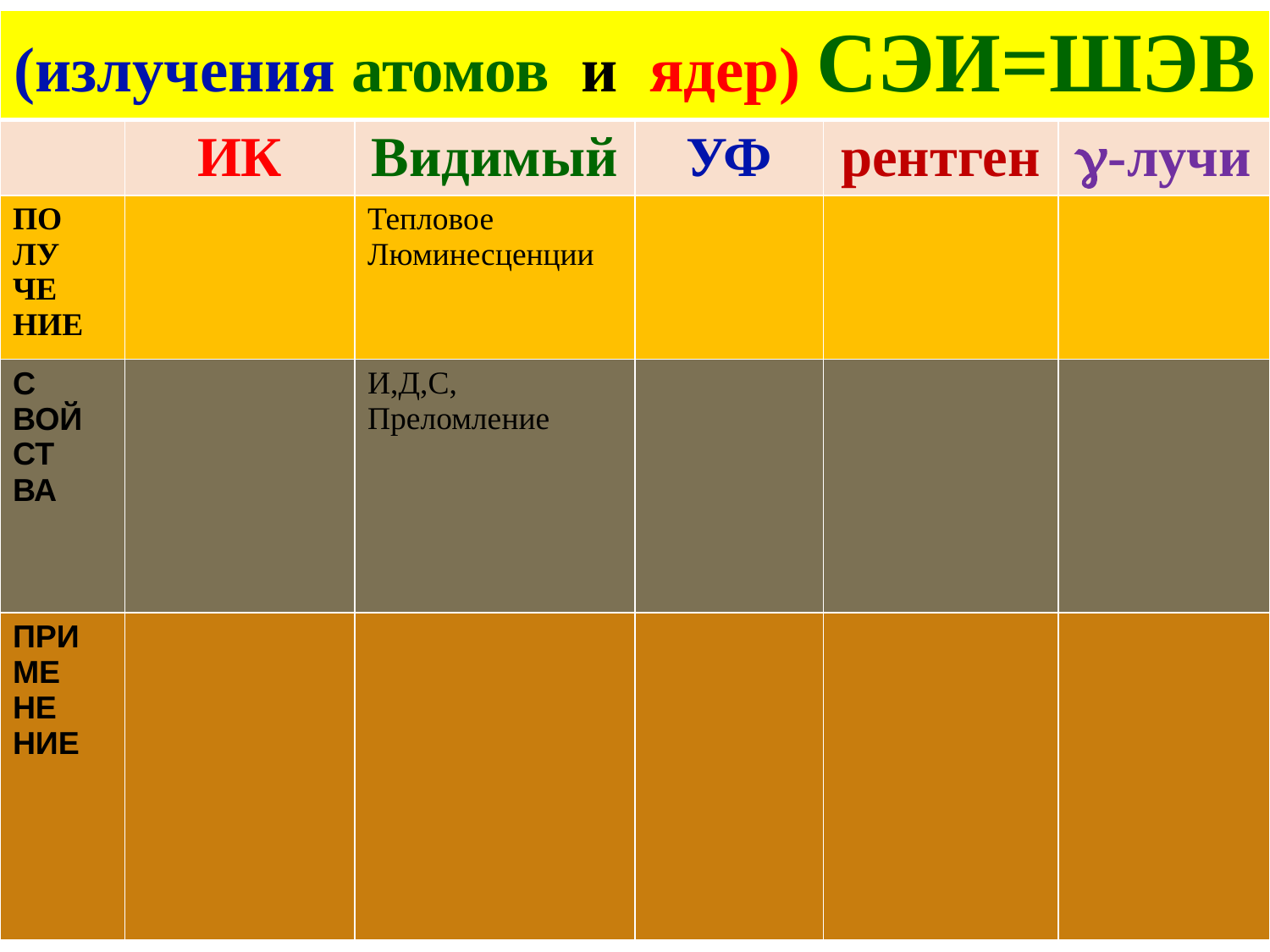

| (излучения атомов и ядер) СЭИ=ШЭВ |  |  |  |  |  |
| --- | --- | --- | --- | --- | --- |
|  | ИК | Видимый | УФ | рентген | γ-лучи |
| ПО ЛУ ЧЕ НИЕ |  | Тепловое Люминесценции |  |  |  |
| С ВОЙ СТ ВА |  | И,Д,С, Преломление |  |  |  |
| ПРИ МЕ НЕ НИЕ |  |  |  |  |  |